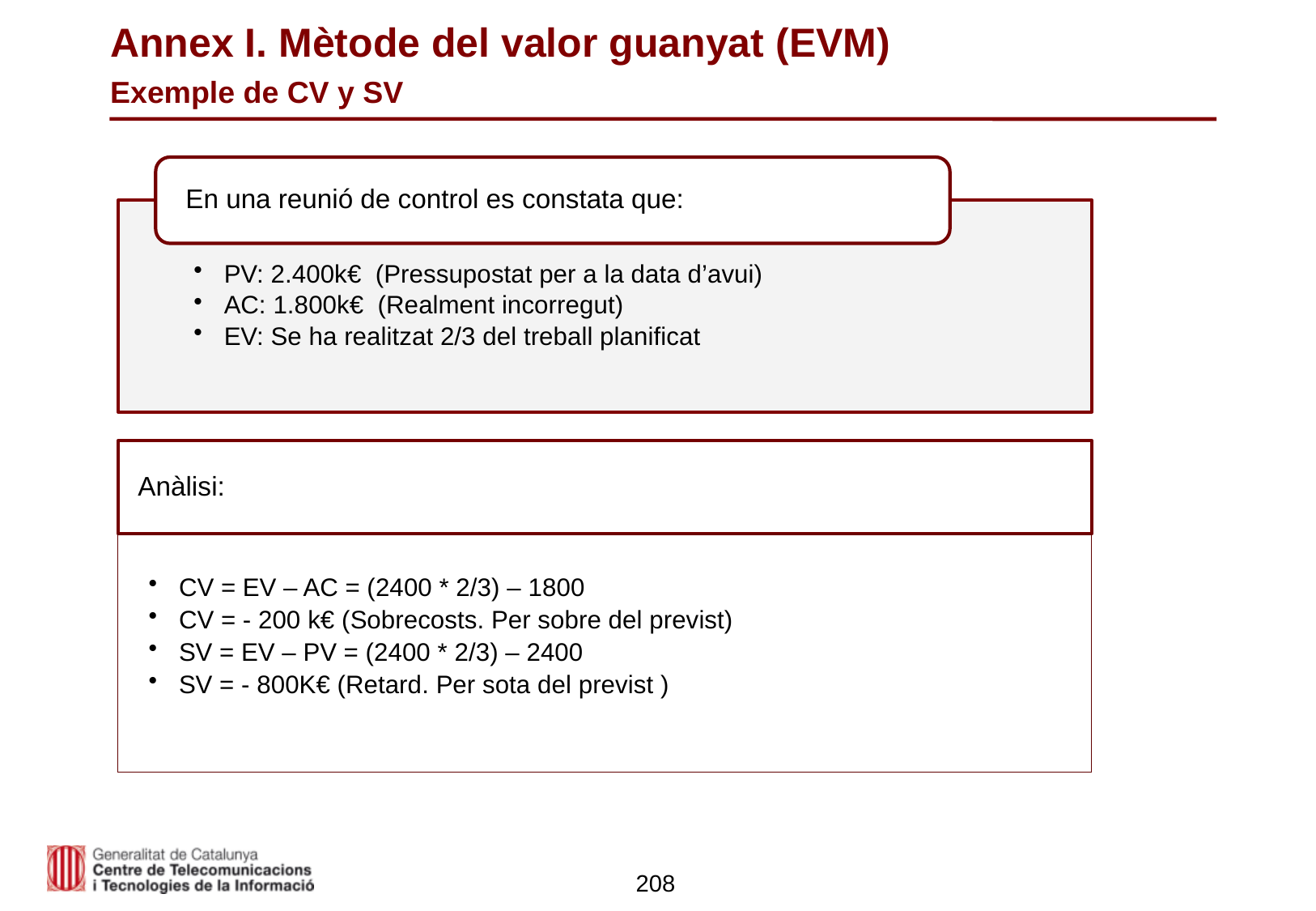

# Annex I. Mètode del valor guanyat (EVM) Exemple de CV y SV
En una reunió de control es constata que:
PV: 2.400k€  (Pressupostat per a la data d’avui)
AC: 1.800k€  (Realment incorregut)
EV: Se ha realitzat 2/3 del treball planificat
Anàlisi:

CV = EV – AC = (2400 * 2/3) – 1800
CV = - 200 k€ (Sobrecosts. Per sobre del previst)
SV = EV – PV = (2400 * 2/3) – 2400
SV = - 800K€ (Retard. Per sota del previst )
208